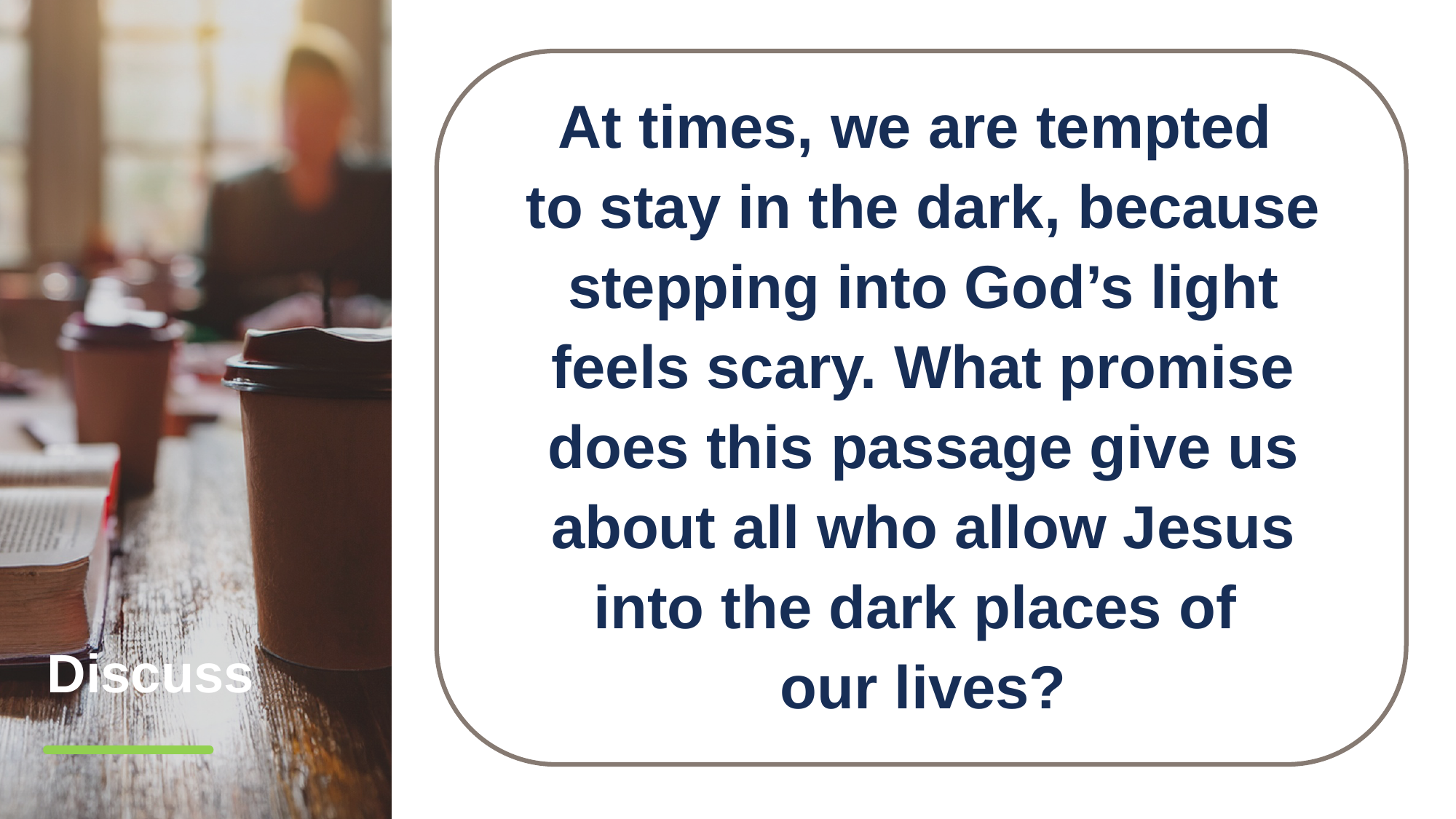

At times, we are tempted
to stay in the dark, because stepping into God’s light feels scary. What promise does this passage give us about all who allow Jesus into the dark places of
our lives?
# Discuss